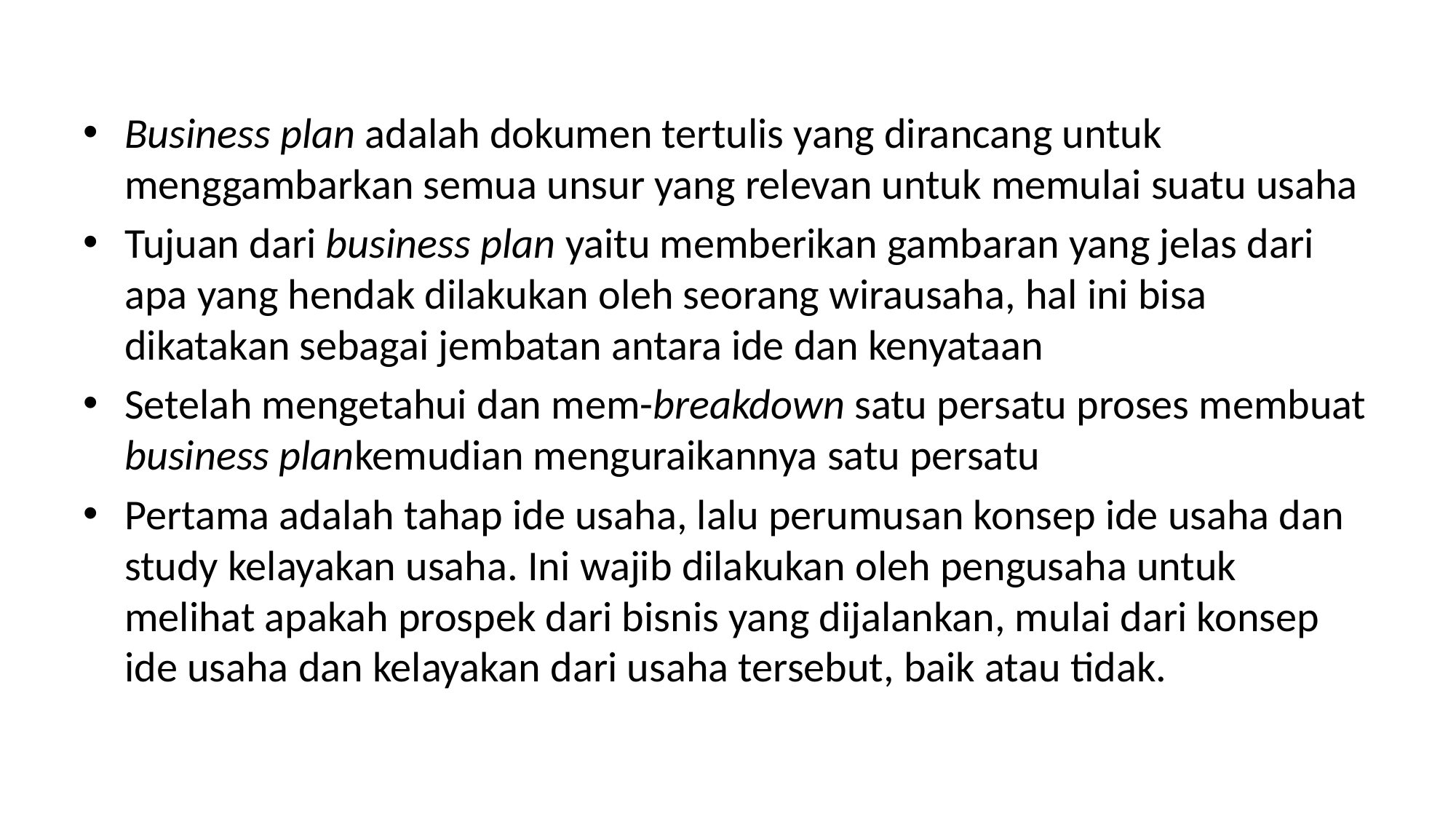

Business plan adalah dokumen tertulis yang dirancang untuk menggambarkan semua unsur yang relevan untuk memulai suatu usaha
Tujuan dari business plan yaitu memberikan gambaran yang jelas dari apa yang hendak dilakukan oleh seorang wirausaha, hal ini bisa dikatakan sebagai jembatan antara ide dan kenyataan
Setelah mengetahui dan mem-breakdown satu persatu proses membuat business plankemudian menguraikannya satu persatu
Pertama adalah tahap ide usaha, lalu perumusan konsep ide usaha dan study kelayakan usaha. Ini wajib dilakukan oleh pengusaha untuk melihat apakah prospek dari bisnis yang dijalankan, mulai dari konsep ide usaha dan kelayakan dari usaha tersebut, baik atau tidak.